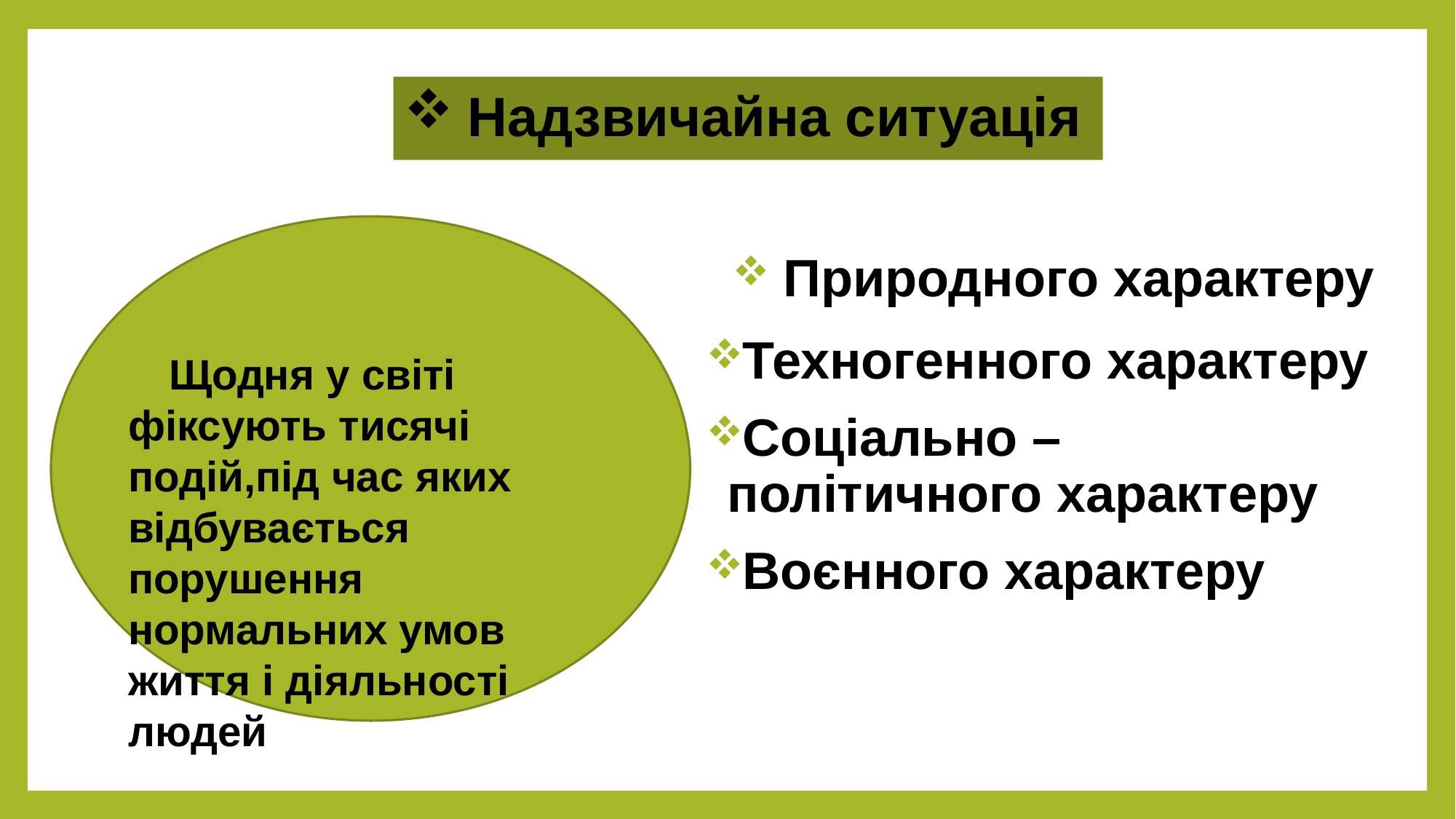

# Надзвичайна ситуація

 Природного характеру
Техногенного характеру
Соціально – політичного характеру
Воєнного характеру

    Щодня у світі фіксують тисячі подій,під час яких відбувається порушення нормальних умов життя і діяльності людей